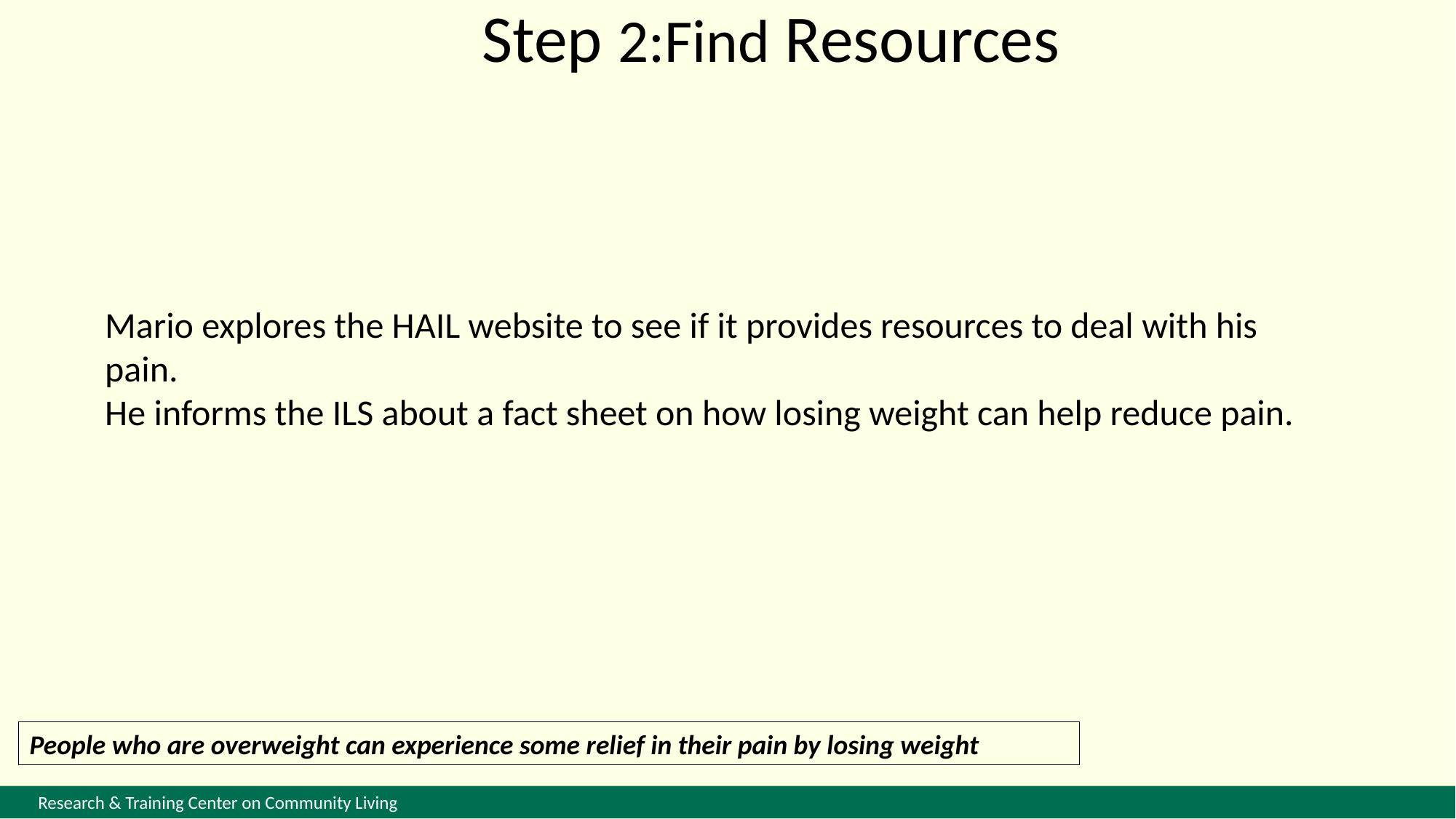

Step 2:Find Resources
Mario explores the HAIL website to see if it provides resources to deal with his pain.
He informs the ILS about a fact sheet on how losing weight can help reduce pain.
People who are overweight can experience some relief in their pain by losing weight